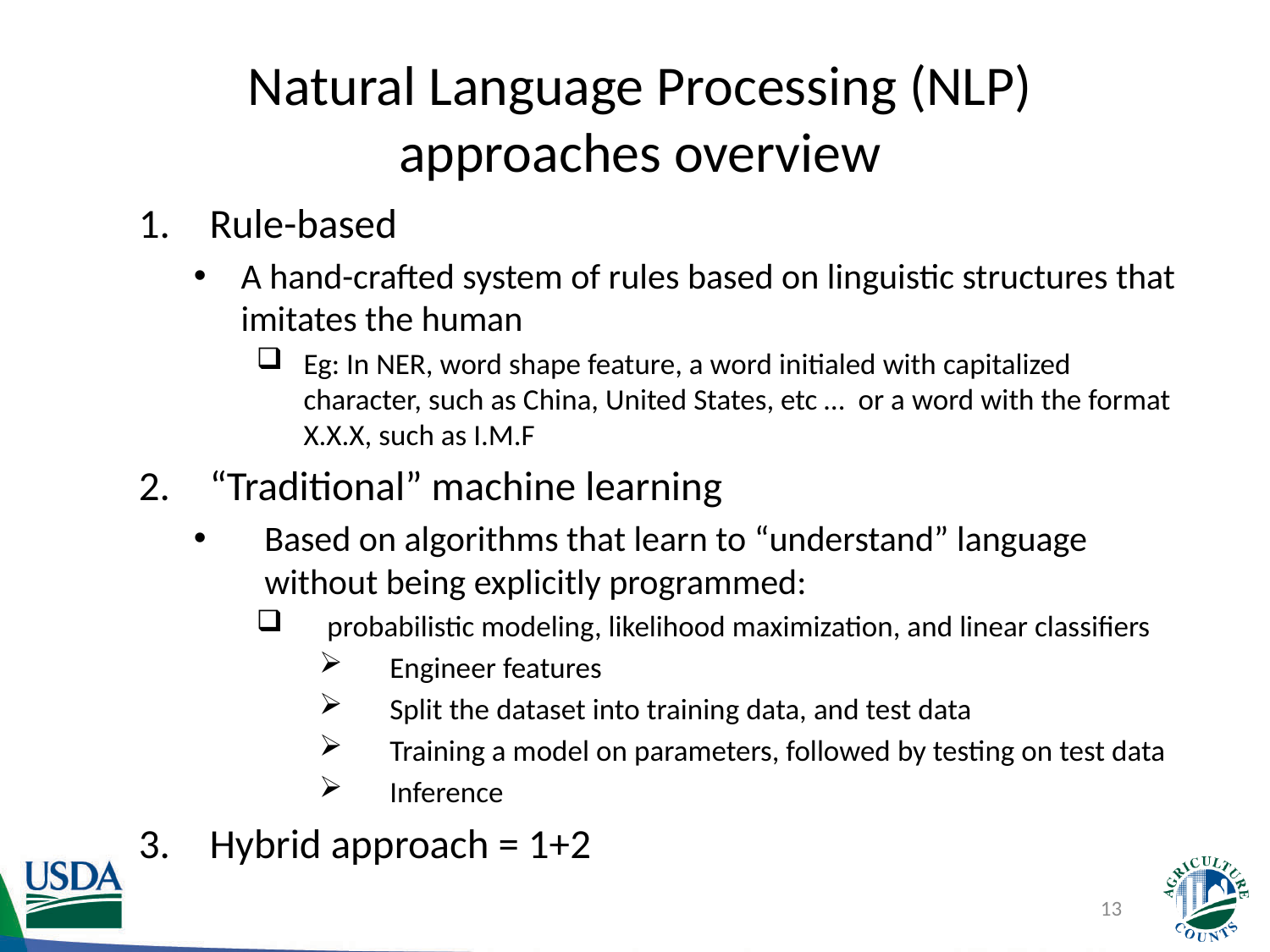

# Natural Language Processing (NLP) approaches overview
Rule-based
A hand-crafted system of rules based on linguistic structures that imitates the human
Eg: In NER, word shape feature, a word initialed with capitalized character, such as China, United States, etc …  or a word with the format X.X.X, such as I.M.F
“Traditional” machine learning
Based on algorithms that learn to “understand” language without being explicitly programmed:
probabilistic modeling, likelihood maximization, and linear classifiers
Engineer features
Split the dataset into training data, and test data
Training a model on parameters, followed by testing on test data
Inference
Hybrid approach = 1+2